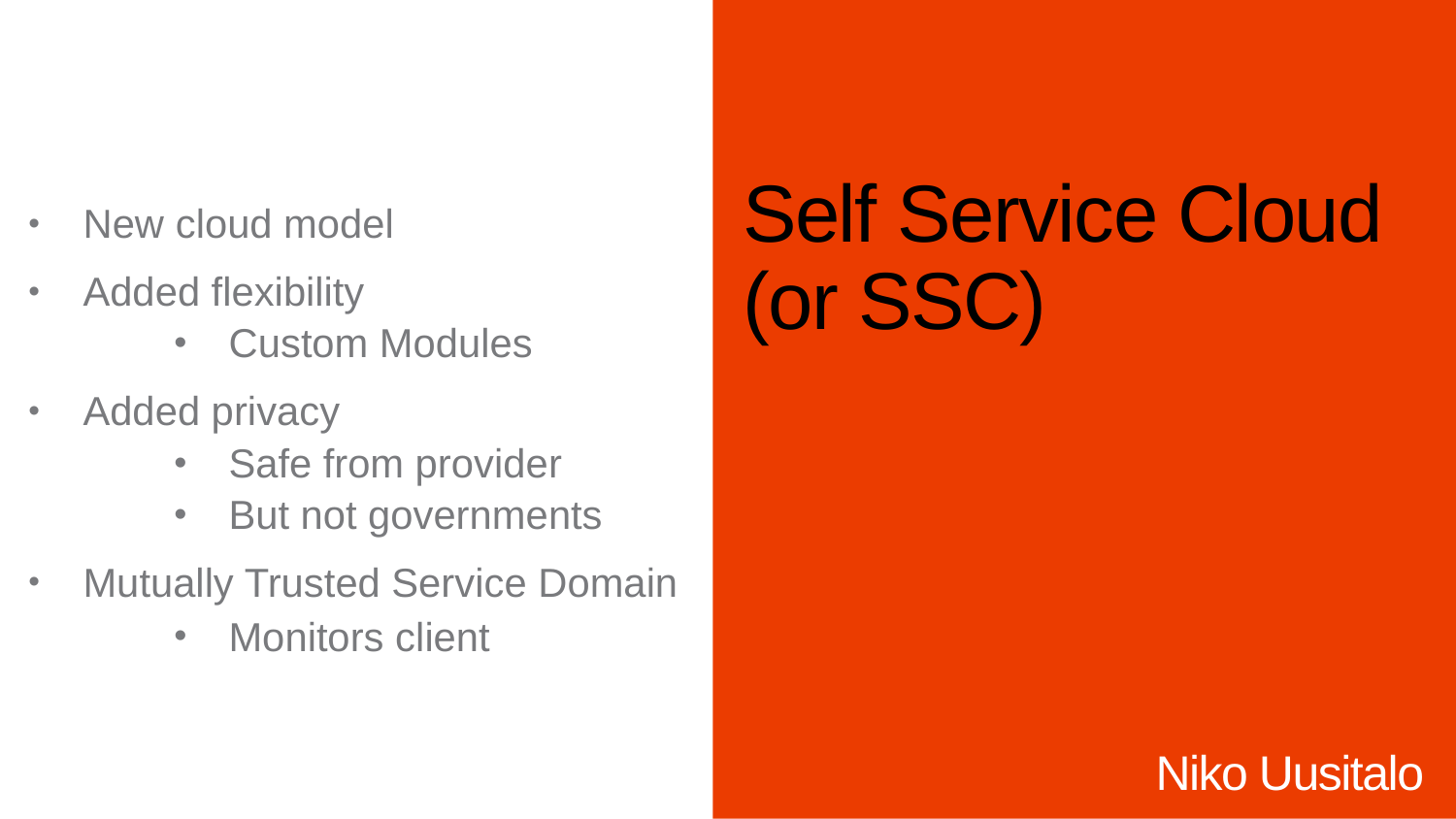

Self Service Cloud (or SSC)
New cloud model
Added flexibility
Custom Modules
Added privacy
Safe from provider
But not governments
Mutually Trusted Service Domain
Monitors client